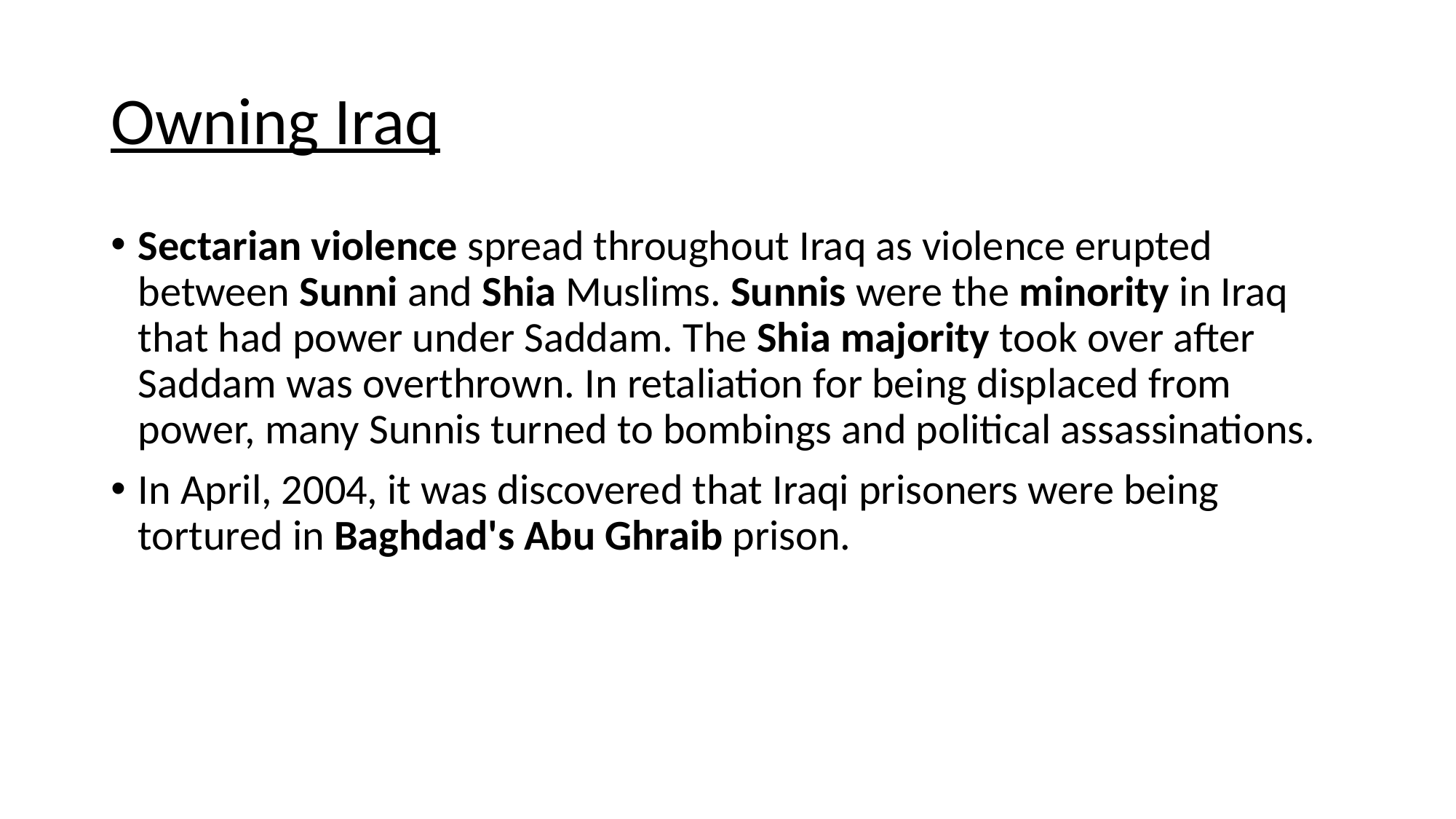

# Owning Iraq
Sectarian violence spread throughout Iraq as violence erupted between Sunni and Shia Muslims. Sunnis were the minority in Iraq that had power under Saddam. The Shia majority took over after Saddam was overthrown. In retaliation for being displaced from power, many Sunnis turned to bombings and political assassinations.
In April, 2004, it was discovered that Iraqi prisoners were being tortured in Baghdad's Abu Ghraib prison.